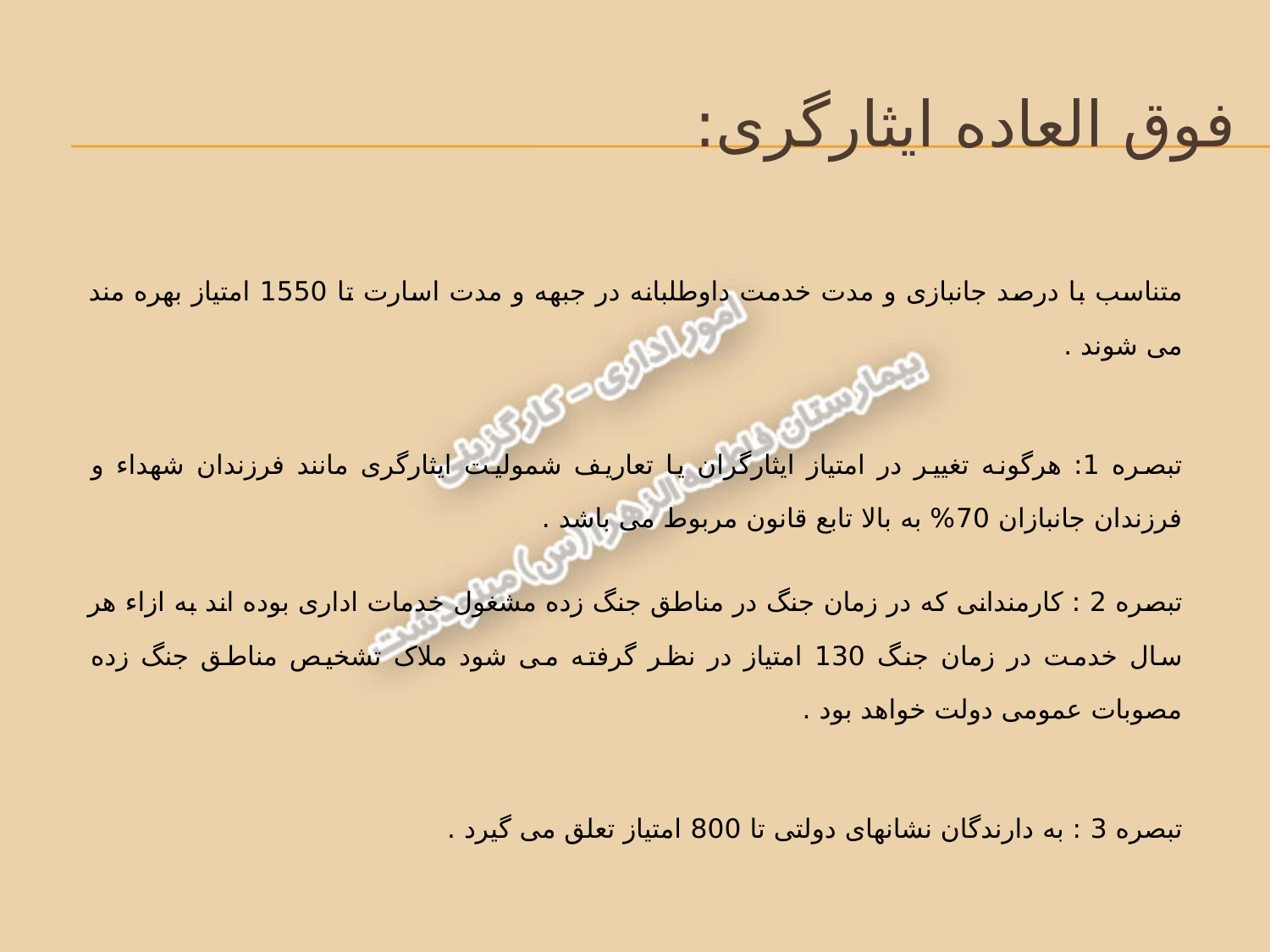

# فوق العاده ایثارگری:
متناسب با درصد جانبازی و مدت خدمت داوطلبانه در جبهه و مدت اسارت تا 1550 امتیاز بهره مند می شوند .

تبصره 1: هرگونه تغییر در امتیاز ایثارگران یا تعاریف شمولیت ایثارگری مانند فرزندان شهداء و فرزندان جانبازان 70% به بالا تابع قانون مربوط می باشد .

تبصره 2 : کارمندانی که در زمان جنگ در مناطق جنگ زده مشغول خدمات اداری بوده اند به ازاء هر سال خدمت در زمان جنگ 130 امتیاز در نظر گرفته می شود ملاک تشخیص مناطق جنگ زده مصوبات عمومی دولت خواهد بود .

تبصره 3 : به دارندگان نشانهای دولتی تا 800 امتیاز تعلق می گیرد .